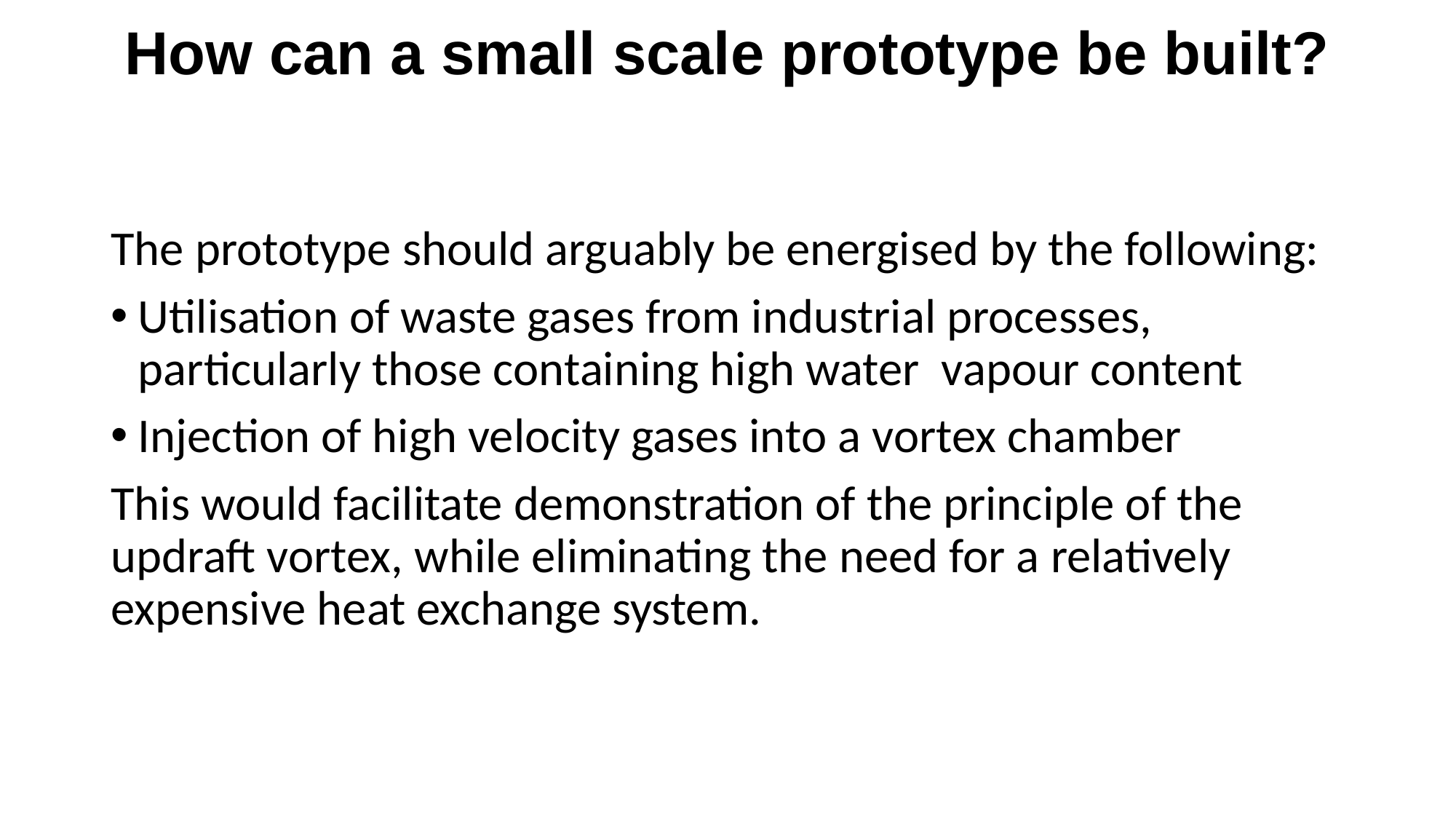

# How can a small scale prototype be built?
The prototype should arguably be energised by the following:
Utilisation of waste gases from industrial processes, particularly those containing high water  vapour content
Injection of high velocity gases into a vortex chamber
This would facilitate demonstration of the principle of the updraft vortex, while eliminating the need for a relatively expensive heat exchange system.